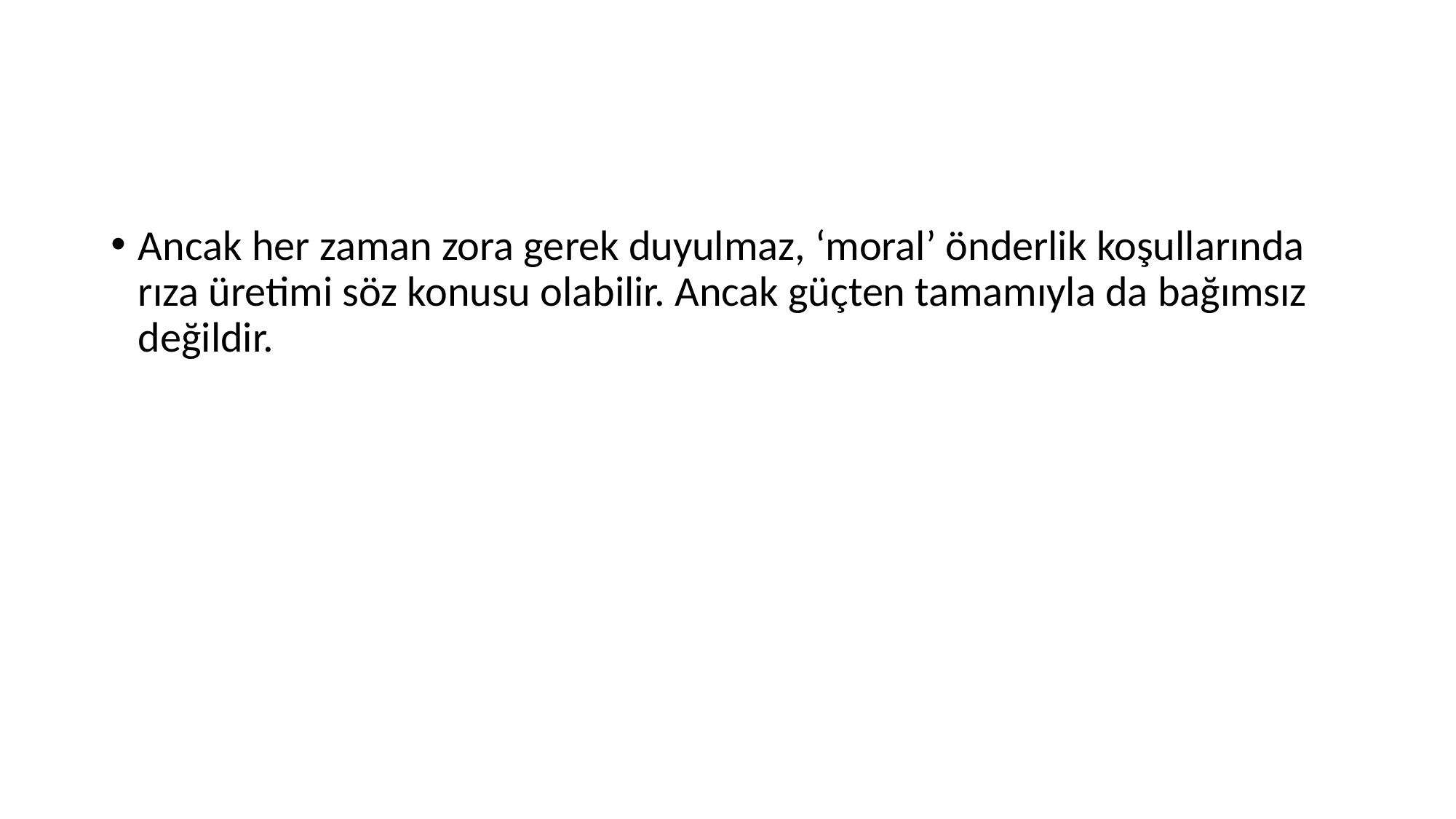

Ancak her zaman zora gerek duyulmaz, ‘moral’ önderlik koşullarında rıza üretimi söz konusu olabilir. Ancak güçten tamamıyla da bağımsız değildir.